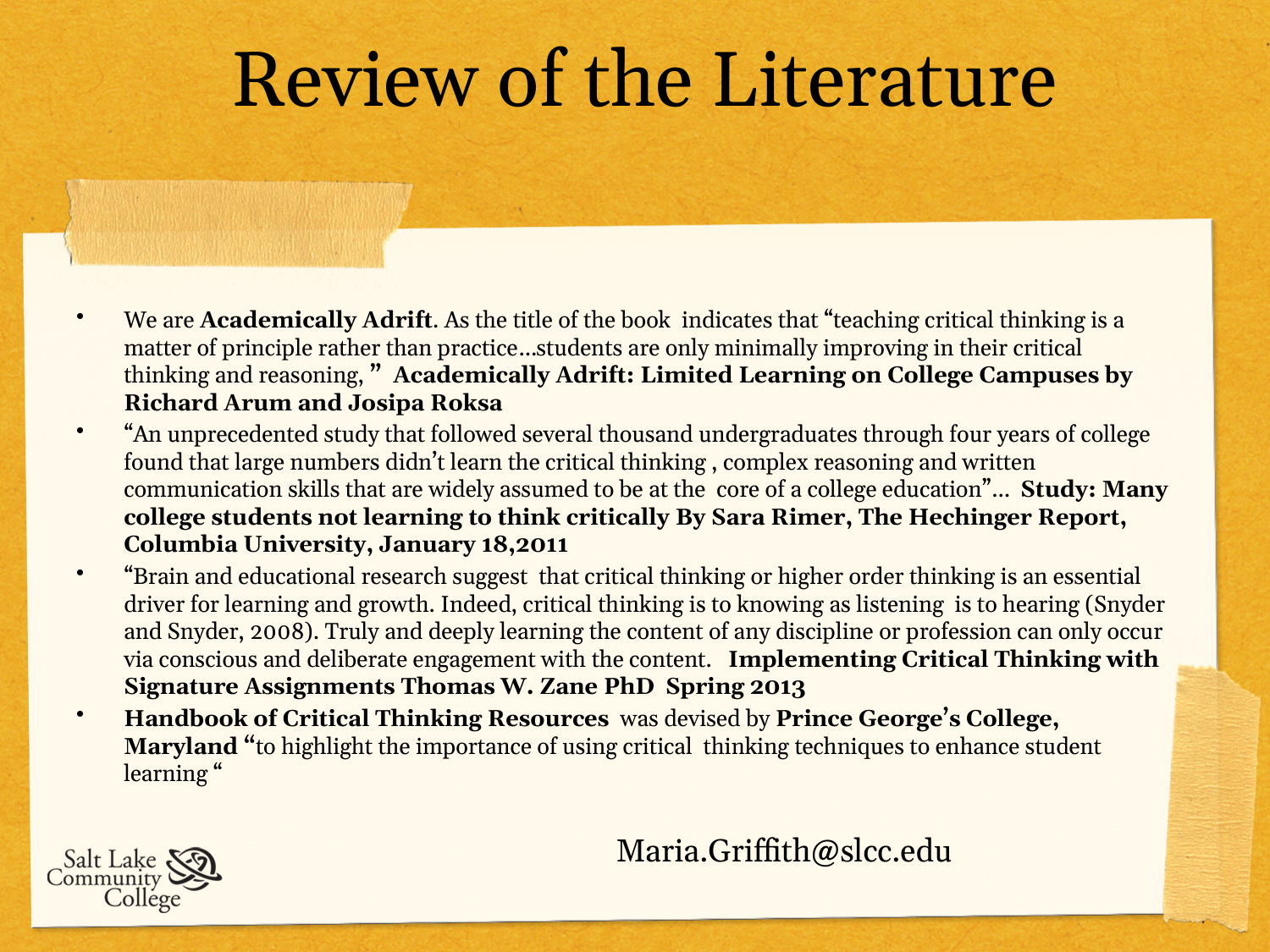

# Review of the Literature

We are Academically Adrift. As the title of the book  indicates that “teaching critical thinking is a matter of principle rather than practice…students are only minimally improving in their critical thinking and reasoning, ”  Academically Adrift: Limited Learning on College Campuses by Richard Arum and Josipa Roksa
“An unprecedented study that followed several thousand undergraduates through four years of college found that large numbers didn’t learn the critical thinking , complex reasoning and written communication skills that are widely assumed to be at the  core of a college education”…  Study: Many college students not learning to think critically By Sara Rimer, The Hechinger Report, Columbia University, January 18,2011
“Brain and educational research suggest  that critical thinking or higher order thinking is an essential driver for learning and growth. Indeed, critical thinking is to knowing as listening  is to hearing (Snyder and Snyder, 2008). Truly and deeply learning the content of any discipline or profession can only occur via conscious and deliberate engagement with the content.   Implementing Critical Thinking with Signature Assignments Thomas W. Zane PhD  Spring 2013
Handbook of Critical Thinking Resources  was devised by Prince George’s College, Maryland “to highlight the importance of using critical  thinking techniques to enhance student learning “
				Maria.Griffith@slcc.edu